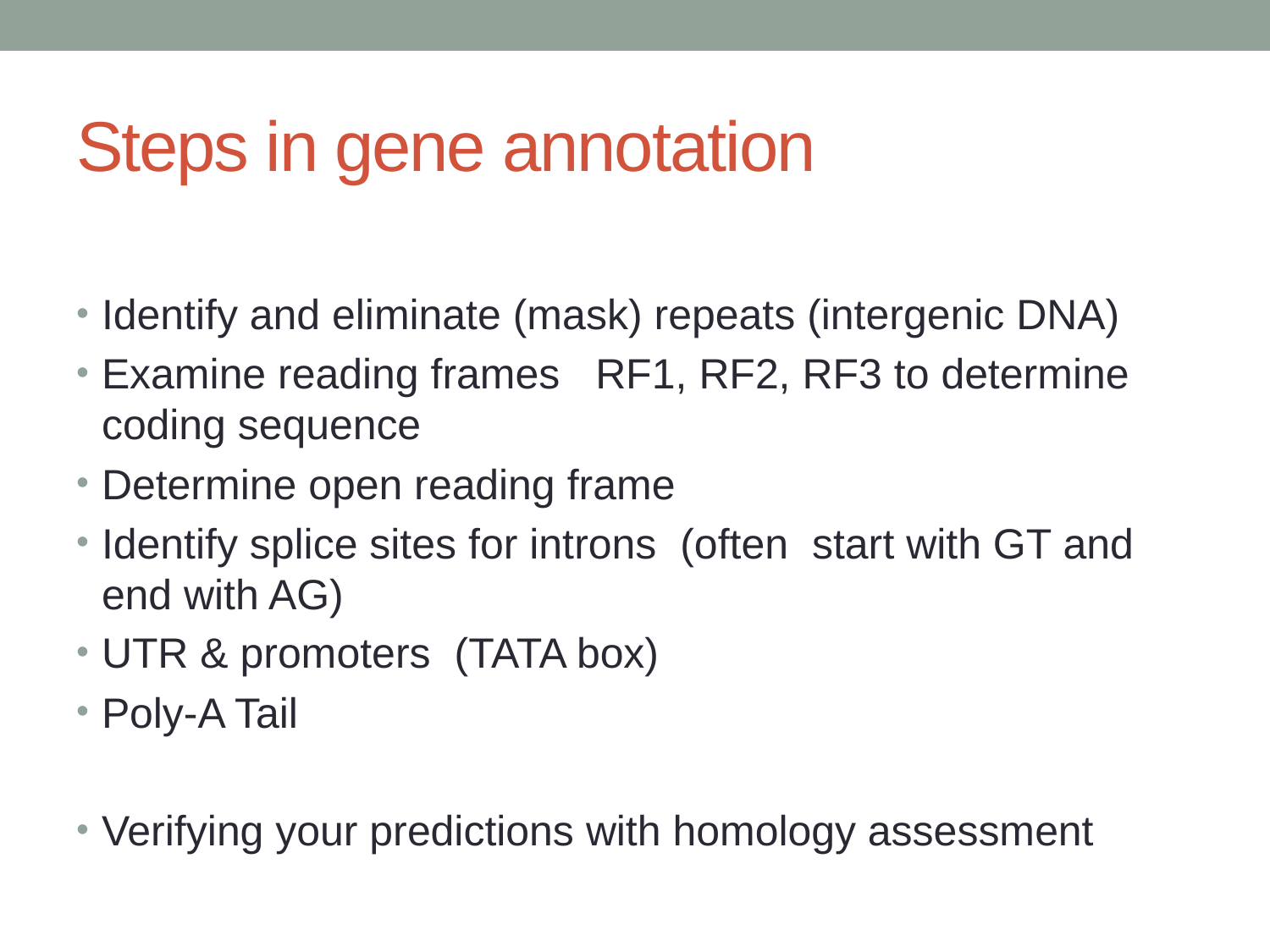

# Steps in gene annotation

Identify and eliminate (mask) repeats (intergenic DNA)
Examine reading frames   RF1, RF2, RF3 to determine coding sequence
Determine open reading frame
Identify splice sites for introns  (often  start with GT and end with AG)
UTR & promoters  (TATA box)
Poly-A Tail

Verifying your predictions with homology assessment